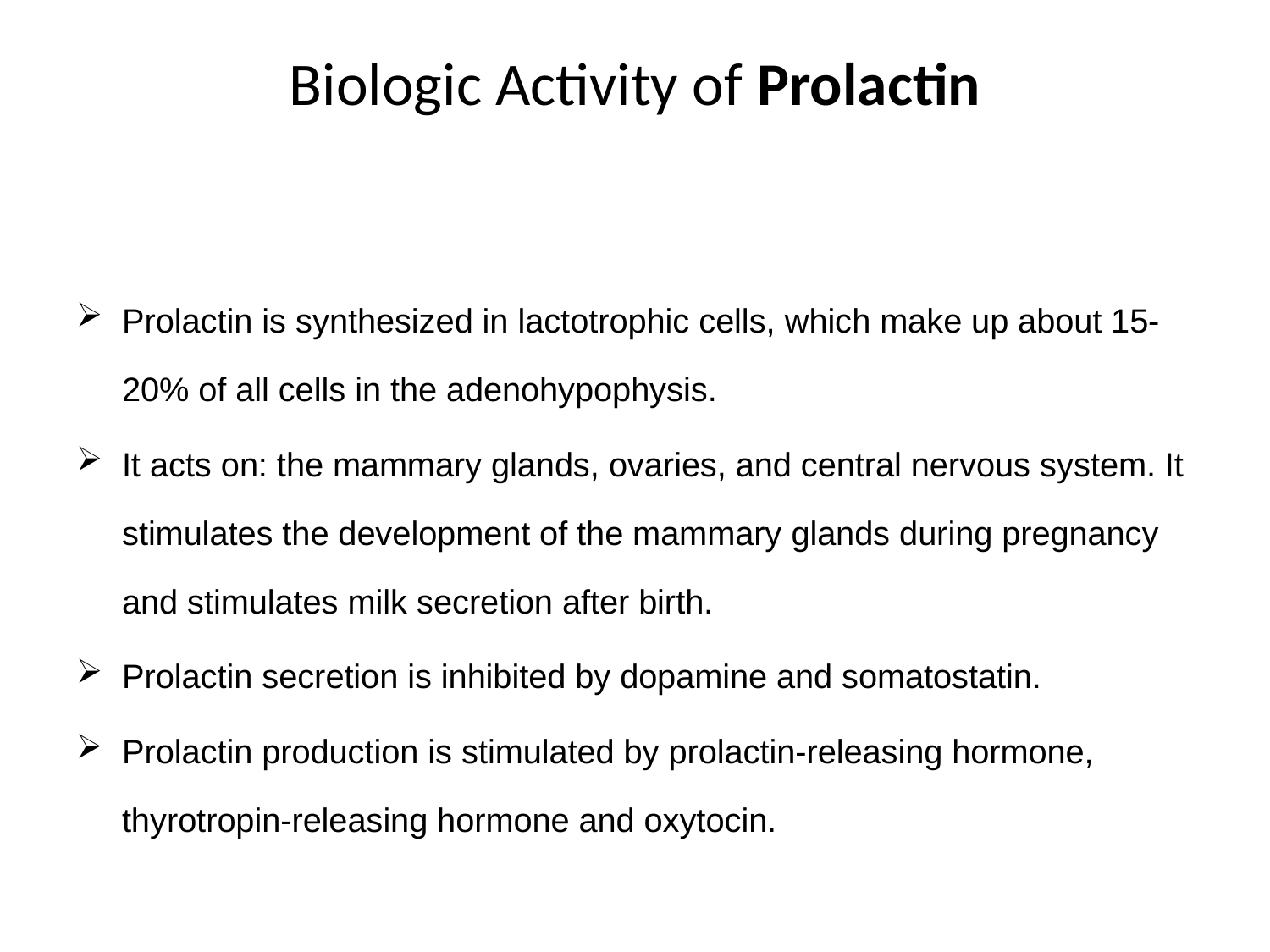

# Biologic Activity of Prolactin

Prolactin is synthesized in lactotrophic cells, which make up about 15-20% of all cells in the adenohypophysis.
It acts on: the mammary glands, ovaries, and central nervous system. It stimulates the development of the mammary glands during pregnancy and stimulates milk secretion after birth.
Prolactin secretion is inhibited by dopamine and somatostatin.
Prolactin production is stimulated by prolactin-releasing hormone, thyrotropin-releasing hormone and oxytocin.